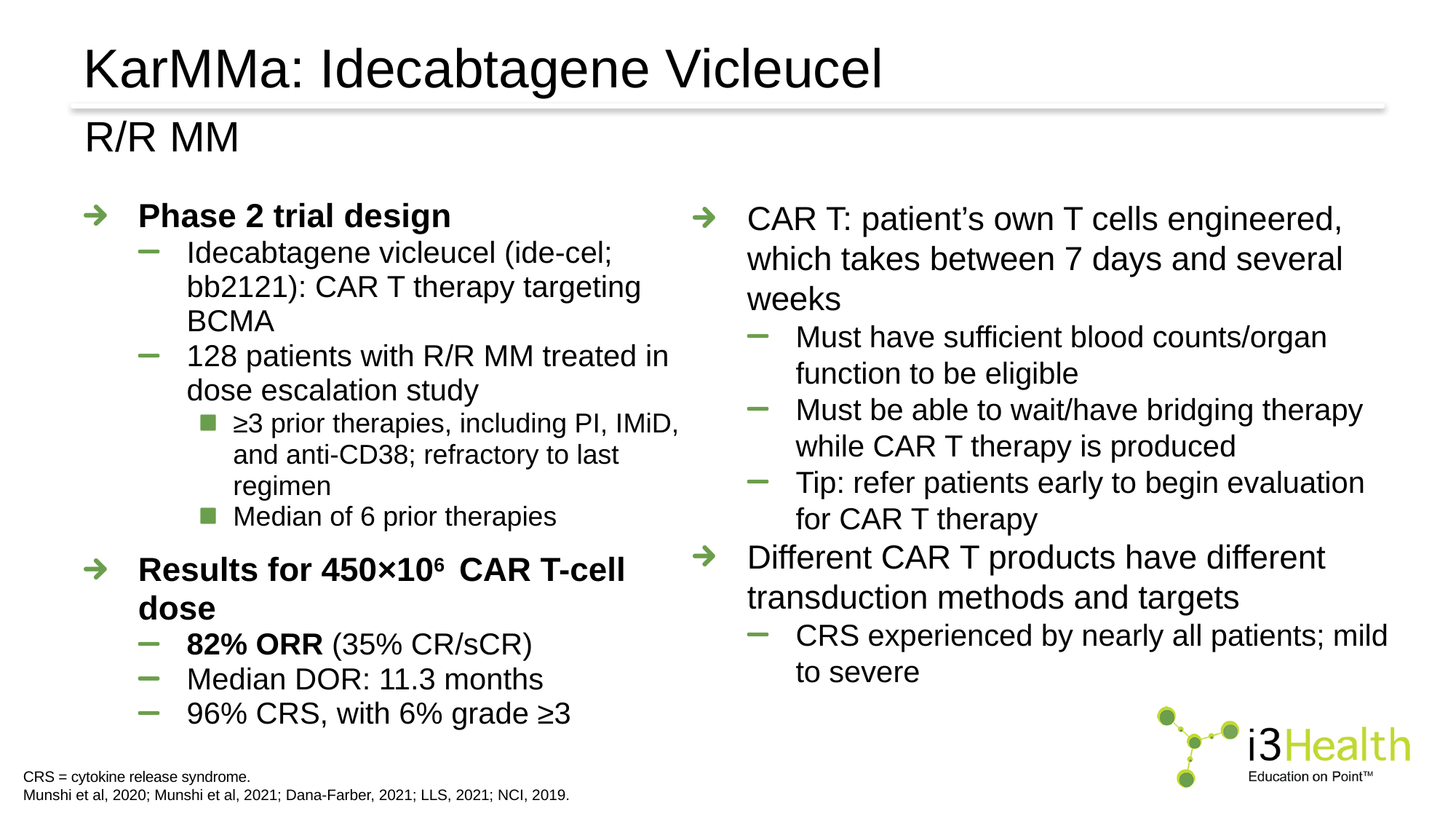

# KarMMa: Idecabtagene Vicleucel
R/R MM
Phase 2 trial design
Idecabtagene vicleucel (ide-cel; bb2121): CAR T therapy targeting BCMA
128 patients with R/R MM treated in dose escalation study
≥3 prior therapies, including PI, IMiD, and anti-CD38; refractory to last regimen
Median of 6 prior therapies

Results for 450×106  CAR T-cell dose
82% ORR (35% CR/sCR)
Median DOR: 11.3 months
96% CRS, with 6% grade ≥3

CAR T: patient’s own T cells engineered, which takes between 7 days and several weeks
Must have sufficient blood counts/organ function to be eligible
Must be able to wait/have bridging therapy while CAR T therapy is produced
Tip: refer patients early to begin evaluation for CAR T therapy
Different CAR T products have different transduction methods and targets
CRS experienced by nearly all patients; mild to severe
CRS = cytokine release syndrome.
Munshi et al, 2020; Munshi et al, 2021; Dana-Farber, 2021; LLS, 2021; NCI, 2019.